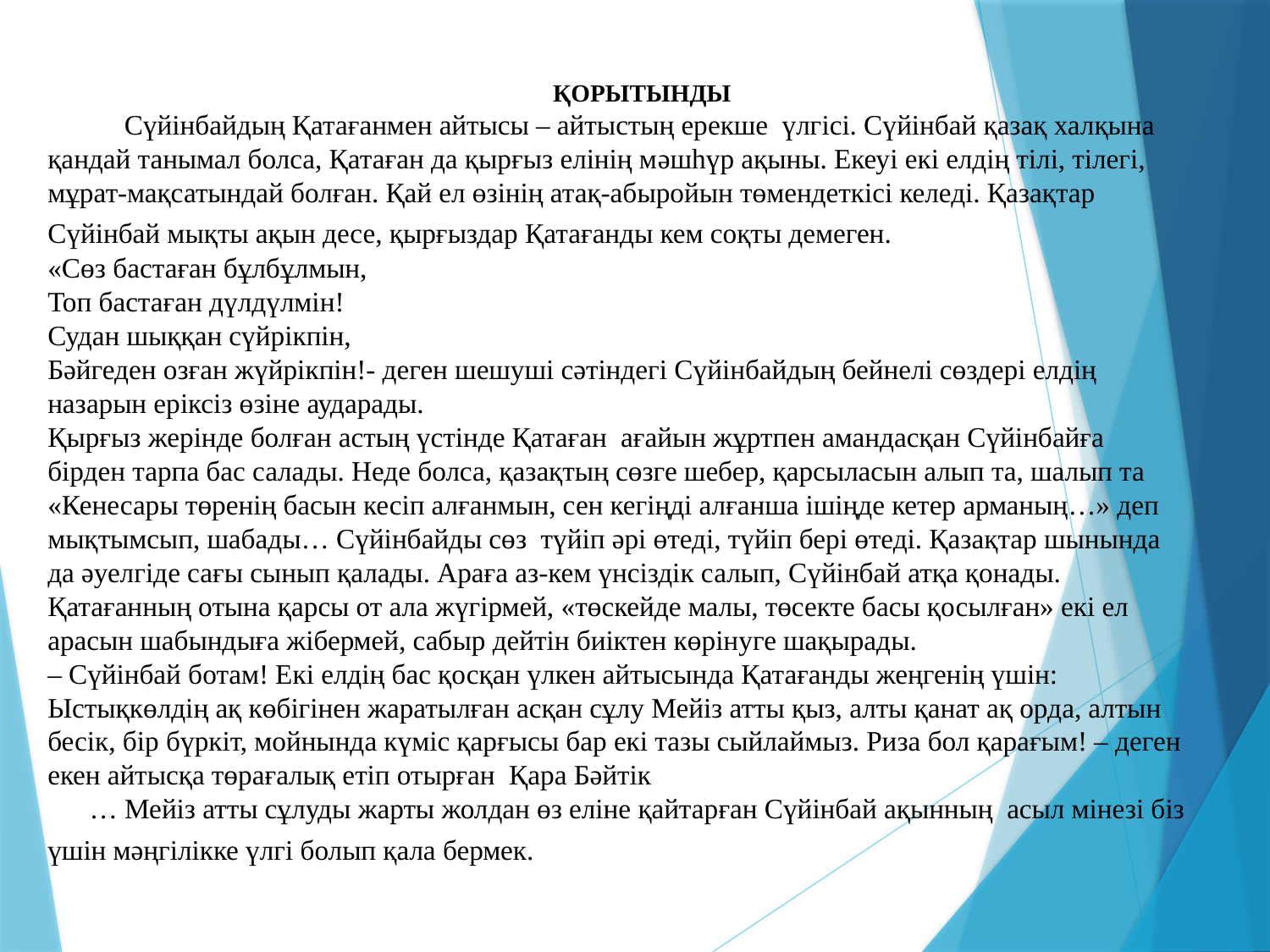

ҚОРЫТЫНДЫ
           Сүйінбайдың Қатағанмен айтысы – айтыстың ерекше  үлгісі. Сүйінбай қазақ халқына қандай танымал болса, Қатаған да қырғыз елінің мəшһүр ақыны. Екеуі екі елдің тілі, тілегі, мұрат-мақсатындай болған. Қай ел өзінің атақ-абыройын төмендеткісі келеді. Қазақтар Сүйінбай мықты ақын десе, қырғыздар Қатағанды кем соқты демеген.
«Сөз бастаған бұлбұлмын,
Топ бастаған дүлдүлмін!
Судан шыққан сүйрікпін,
Бәйгеден озған жүйрікпін!- деген шешуші сәтіндегі Сүйінбайдың бейнелі сөздері елдің назарын еріксіз өзіне аударады.
Қырғыз жерінде болған астың үстінде Қатаған  ағайын жұртпен амандасқан Сүйінбайға бірден тарпа бас салады. Неде болса, қазақтың сөзге шебер, қарсыласын алып та, шалып та  «Кенесары төренің басын кесіп алғанмын, сен кегіңді алғанша ішіңде кетер арманың…» деп мықтымсып, шабады… Сүйінбайды сөз  түйіп әрі өтеді, түйіп бері өтеді. Қазақтар шынында да әуелгіде сағы сынып қалады. Араға аз-кем үнсіздік салып, Сүйінбай атқа қонады. Қатағанның отына қарсы от ала жүгірмей, «төскейде малы, төсекте басы қосылған» екі ел арасын шабындыға жібермей, сабыр дейтін биіктен көрінуге шақырады.
– Сүйінбай ботам! Екі елдің бас қосқан үлкен айтысында Қатағанды жеңгенің үшін: Ыстықкөлдің ақ көбігінен жаратылған асқан сұлу Мейіз атты қыз, алты қанат ақ орда, алтын бесік, бір бүркіт, мойнында күміс қарғысы бар екі тазы сыйлаймыз. Риза бол қарағым! – деген екен айтысқа төрағалық етіп отырған  Қара Бәйтік
      … Мейіз атты сұлуды жарты жолдан өз еліне қайтарған Сүйінбай ақынның  асыл мінезі біз үшін мәңгілікке үлгі болып қала бермек.